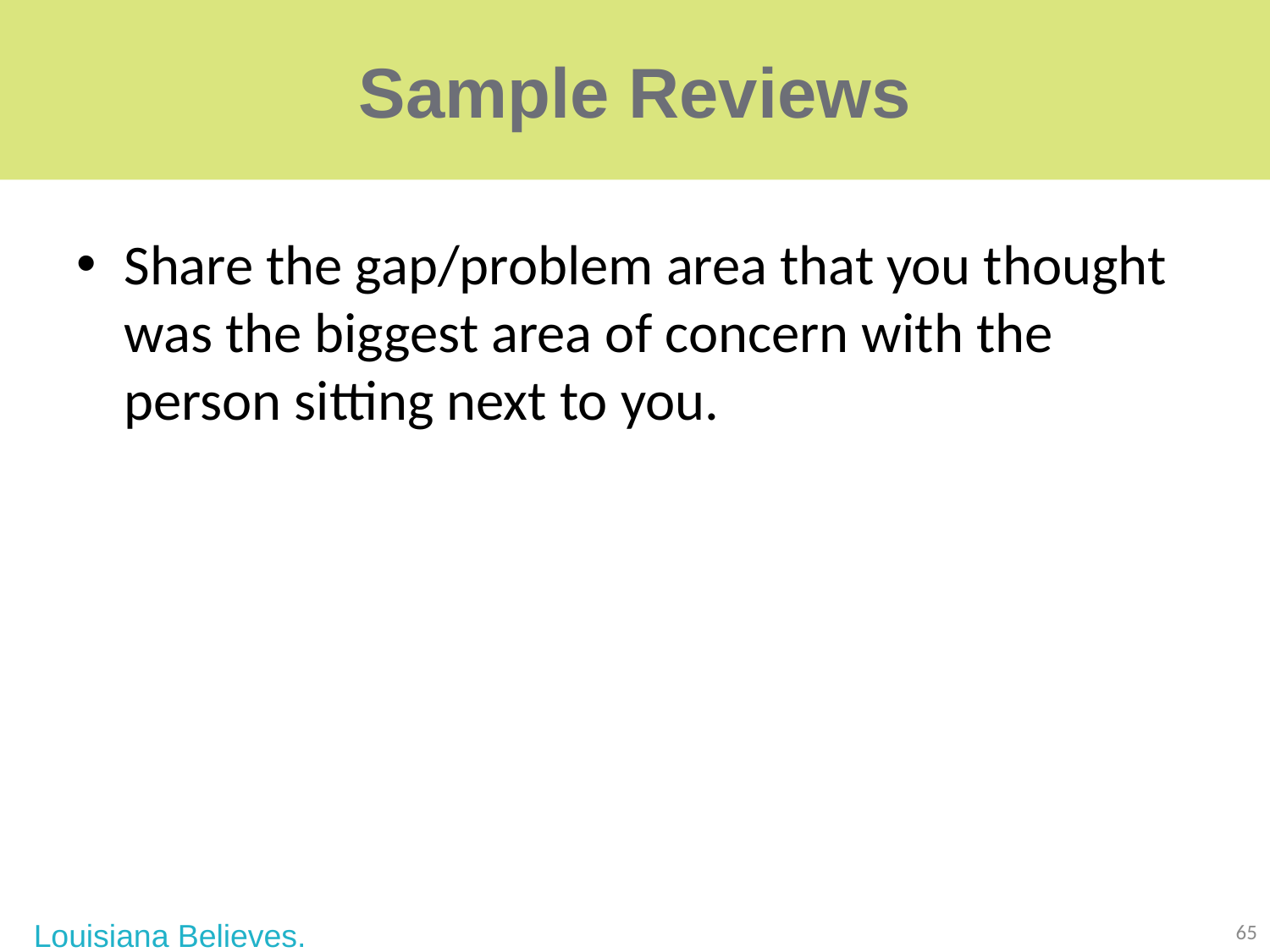

# Sample Reviews
Share the gap/problem area that you thought was the biggest area of concern with the person sitting next to you.
Louisiana Believes.
65